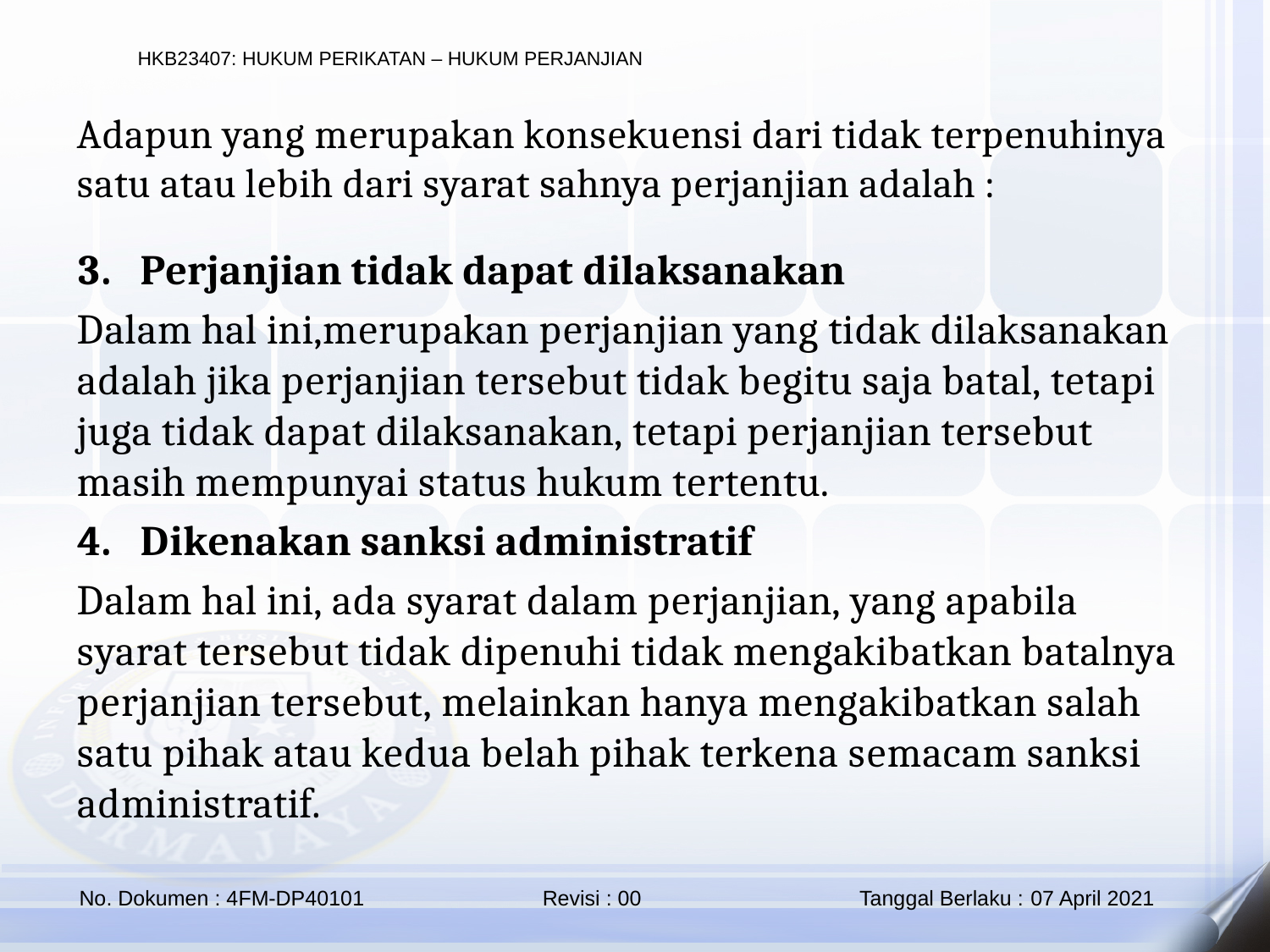

Adapun yang merupakan konsekuensi dari tidak terpenuhinya satu atau lebih dari syarat sahnya perjanjian adalah :
Perjanjian tidak dapat dilaksanakan
Dalam hal ini,merupakan perjanjian yang tidak dilaksanakan adalah jika perjanjian tersebut tidak begitu saja batal, tetapi juga tidak dapat dilaksanakan, tetapi perjanjian tersebut masih mempunyai status hukum tertentu.
Dikenakan sanksi administratif
Dalam hal ini, ada syarat dalam perjanjian, yang apabila syarat tersebut tidak dipenuhi tidak mengakibatkan batalnya perjanjian tersebut, melainkan hanya mengakibatkan salah satu pihak atau kedua belah pihak terkena semacam sanksi administratif.